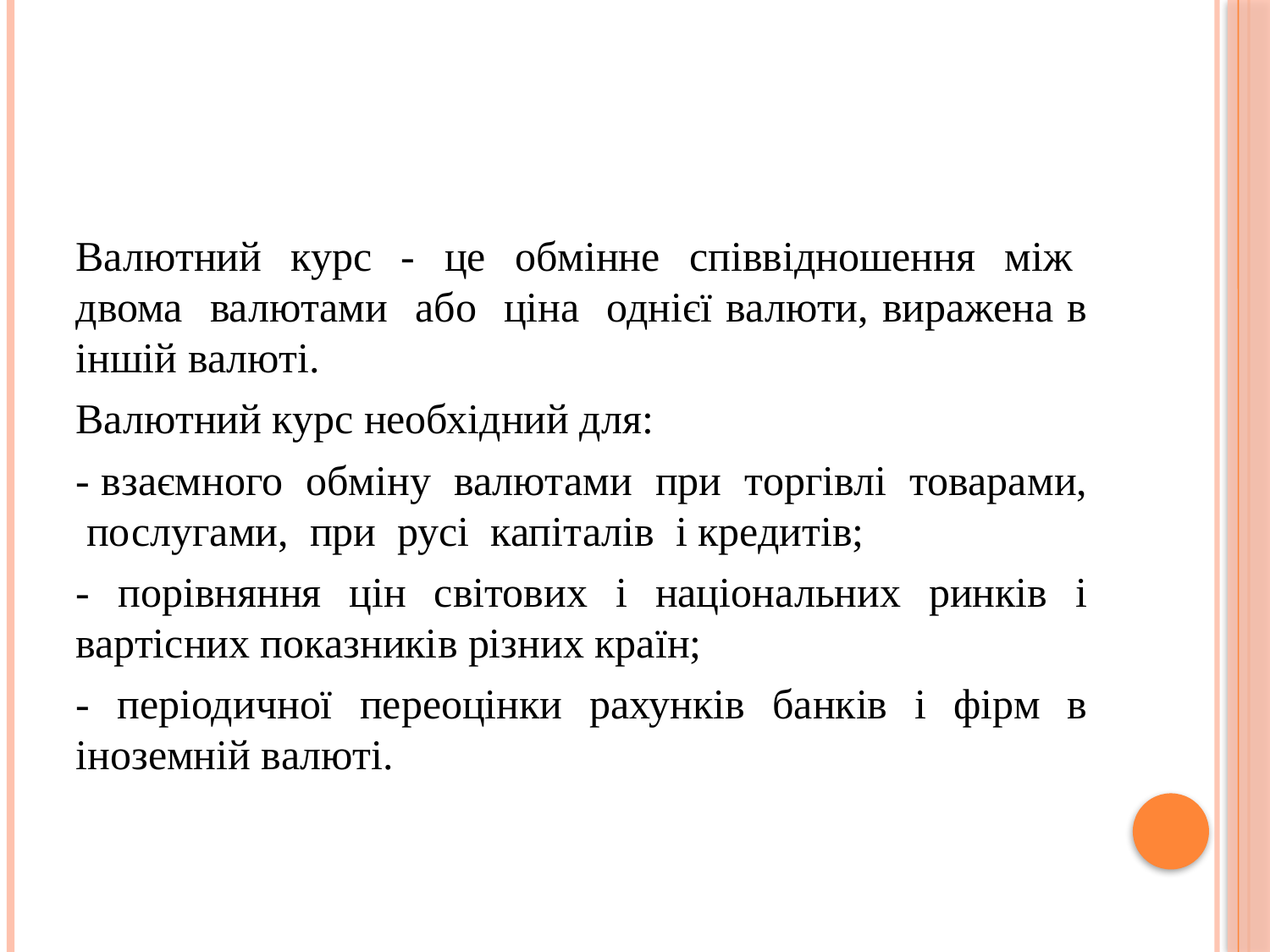

#
Валютний  курс  -  це  обмінне  співвідношення  між  двома  валютами  або  ціна  однієї валюти, виражена в іншій валюті.
Валютний курс необхідний для:
- взаємного  обміну  валютами  при  торгівлі  товарами,  послугами,  при  русі  капіталів  і кредитів;
- порівняння цін світових і національних ринків і вартісних показників різних країн;
- періодичної переоцінки рахунків банків і фірм в іноземній валюті.